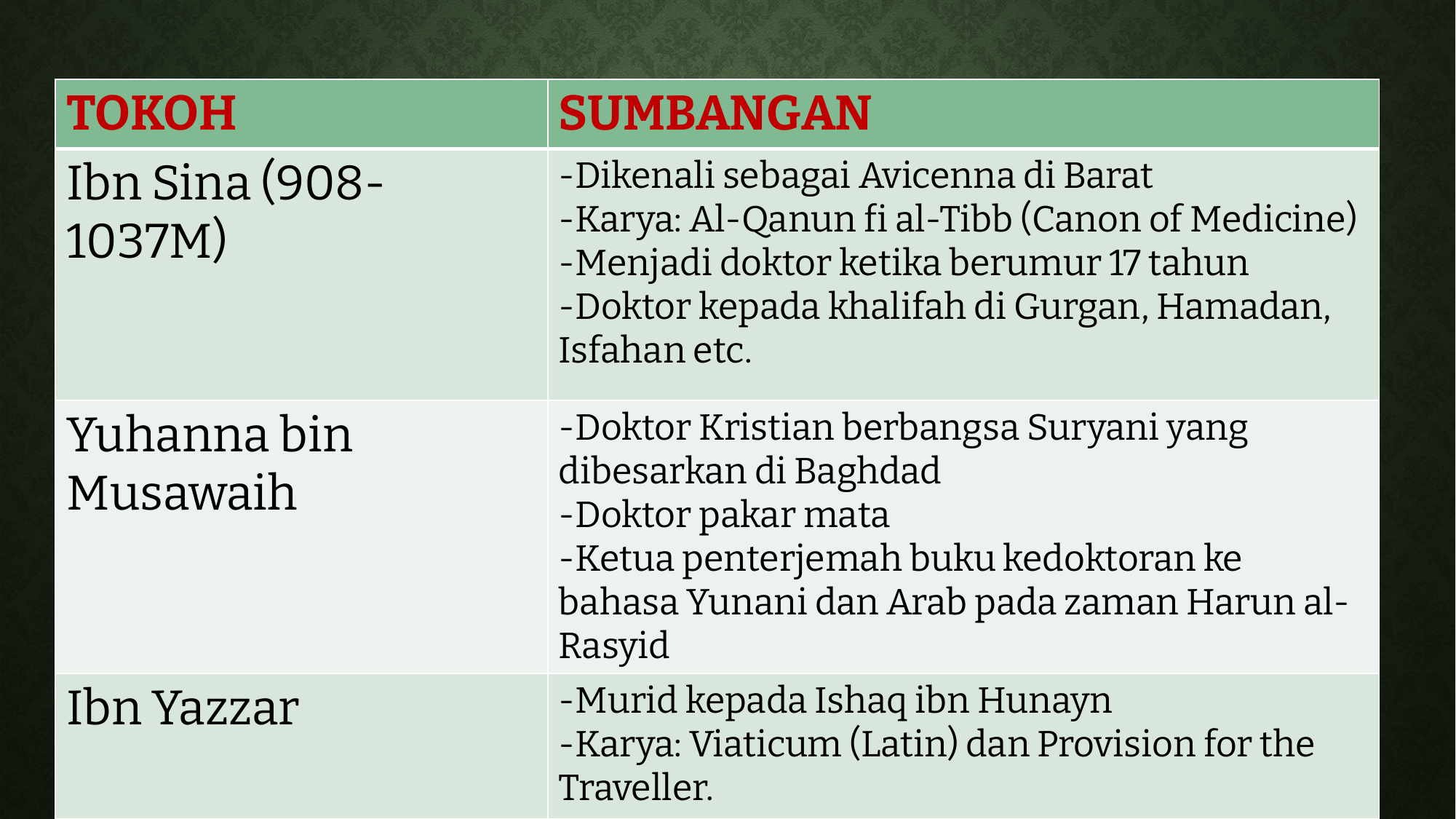

| TOKOH | SUMBANGAN |
| --- | --- |
| Ibn Sina (908-1037M) | -Dikenali sebagai Avicenna di Barat -Karya: Al-Qanun fi al-Tibb (Canon of Medicine) -Menjadi doktor ketika berumur 17 tahun -Doktor kepada khalifah di Gurgan, Hamadan, Isfahan etc. |
| Yuhanna bin Musawaih | -Doktor Kristian berbangsa Suryani yang dibesarkan di Baghdad -Doktor pakar mata -Ketua penterjemah buku kedoktoran ke bahasa Yunani dan Arab pada zaman Harun al-Rasyid |
| Ibn Yazzar | -Murid kepada Ishaq ibn Hunayn -Karya: Viaticum (Latin) dan Provision for the Traveller. |